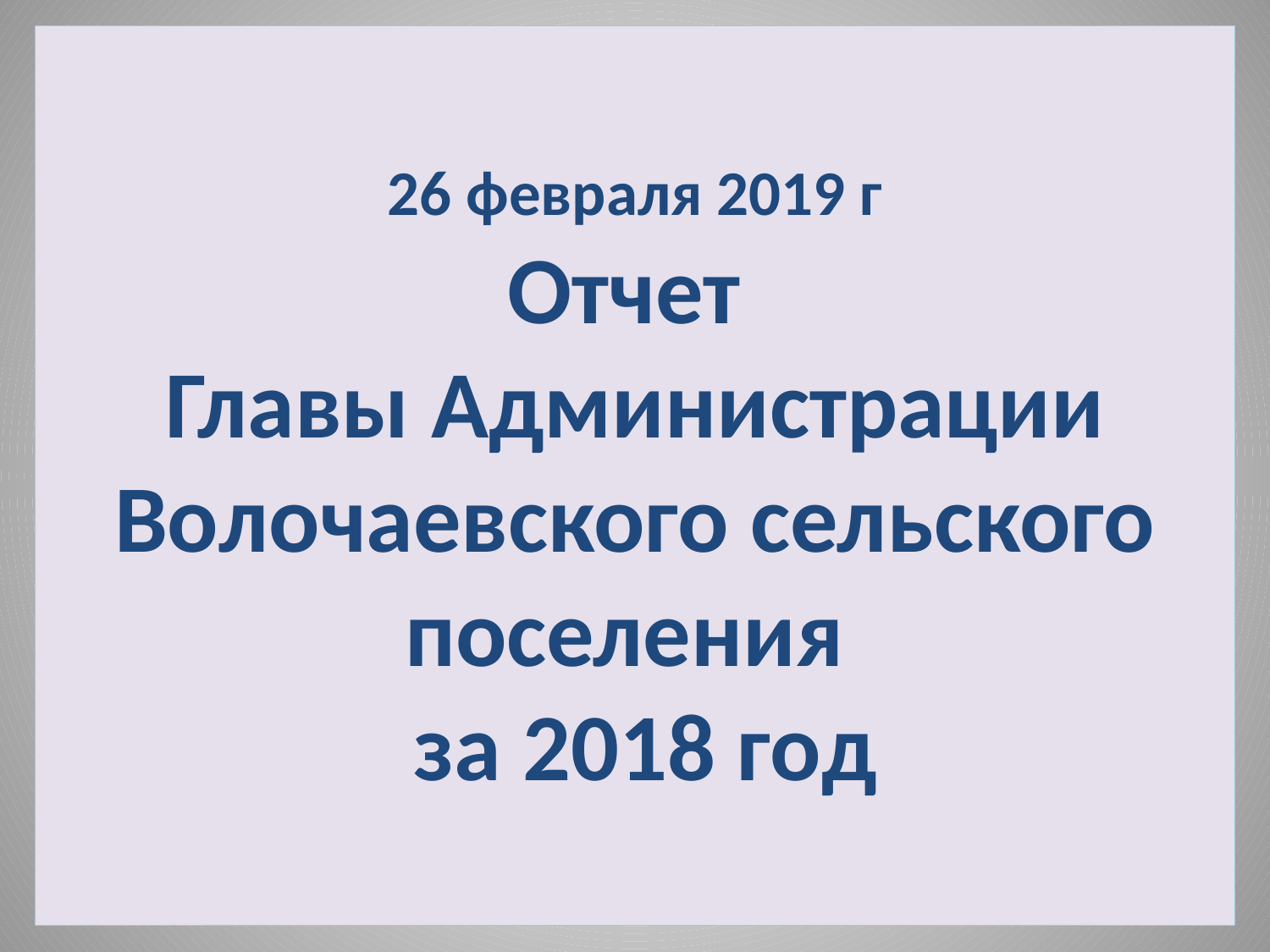

# 26 февраля 2019 г Отчет Главы Администрации Волочаевского сельского поселения за 2018 год